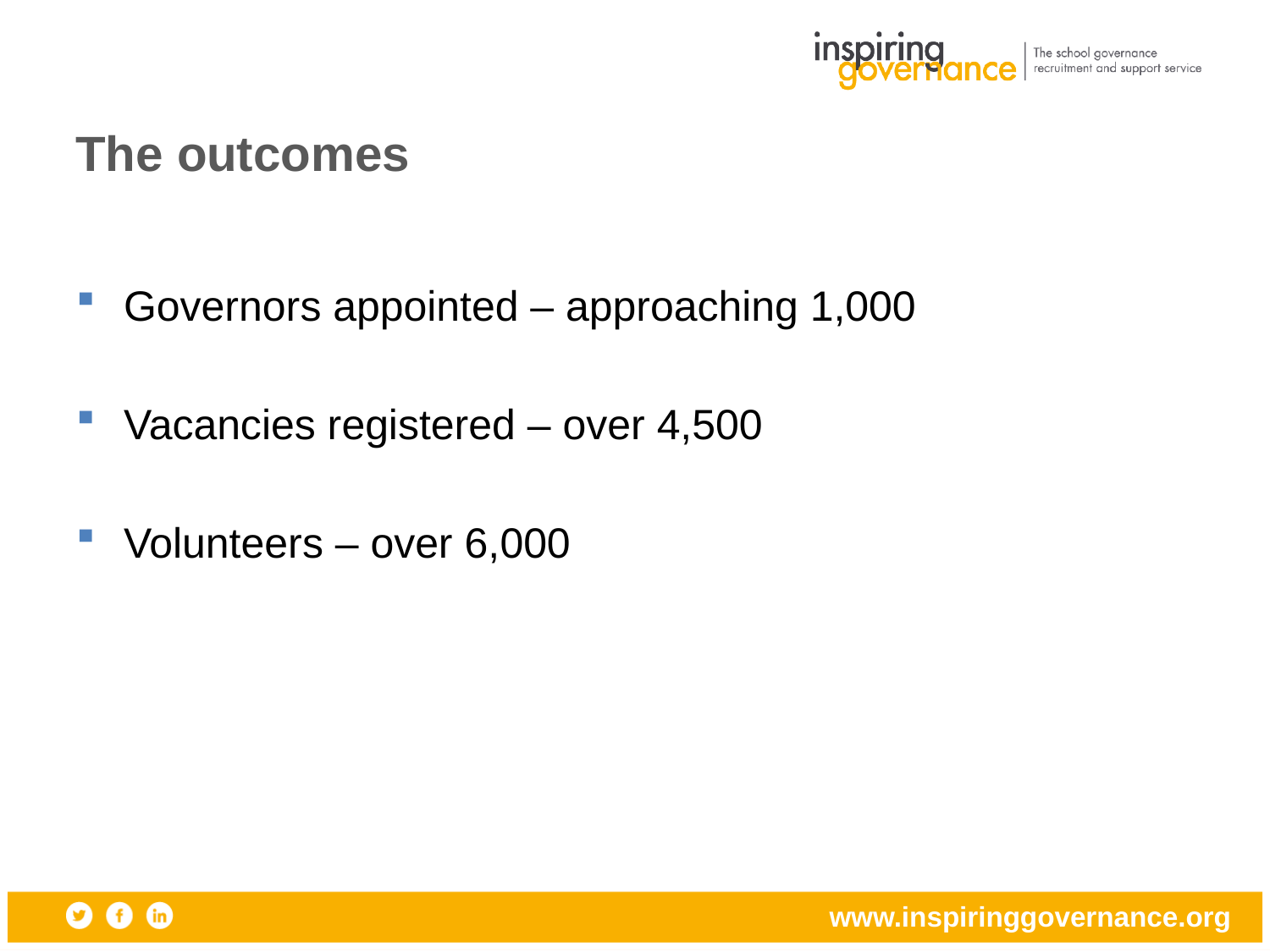

# The outcomes

Governors appointed – approaching 1,000

Vacancies registered – over 4,500

Volunteers – over 6,000